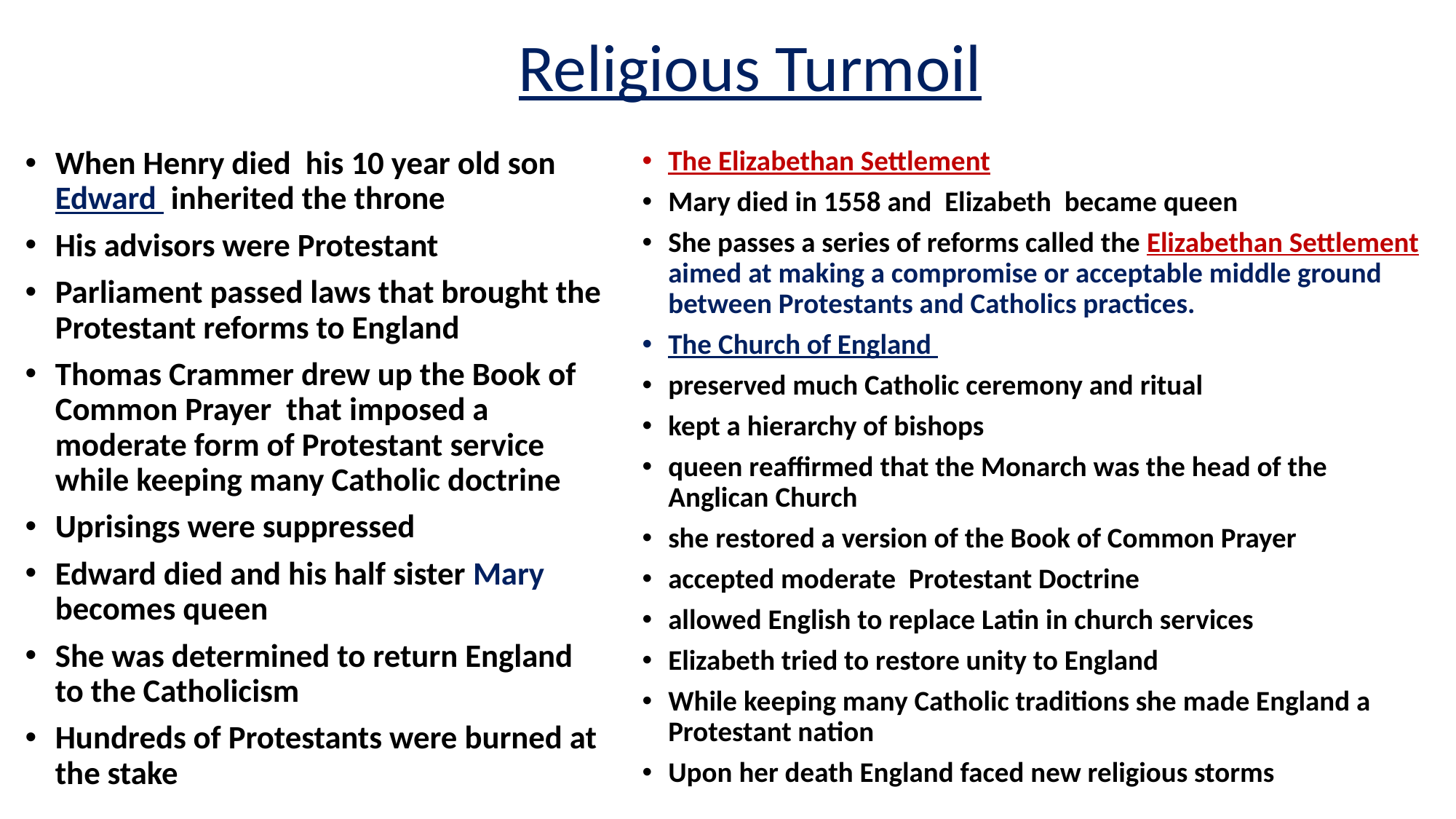

# Religious Turmoil
When Henry died  his 10 year old son Edward  inherited the throne
His advisors were Protestant
Parliament passed laws that brought the Protestant reforms to England
Thomas Crammer drew up the Book of Common Prayer  that imposed a moderate form of Protestant service while keeping many Catholic doctrine
Uprisings were suppressed
Edward died and his half sister Mary becomes queen
She was determined to return England to the Catholicism
Hundreds of Protestants were burned at the stake
The Elizabethan Settlement
Mary died in 1558 and  Elizabeth  became queen
She passes a series of reforms called the Elizabethan Settlement aimed at making a compromise or acceptable middle ground between Protestants and Catholics practices.
The Church of England
preserved much Catholic ceremony and ritual
kept a hierarchy of bishops
queen reaffirmed that the Monarch was the head of the Anglican Church
she restored a version of the Book of Common Prayer
accepted moderate  Protestant Doctrine
allowed English to replace Latin in church services
Elizabeth tried to restore unity to England
While keeping many Catholic traditions she made England a Protestant nation
Upon her death England faced new religious storms